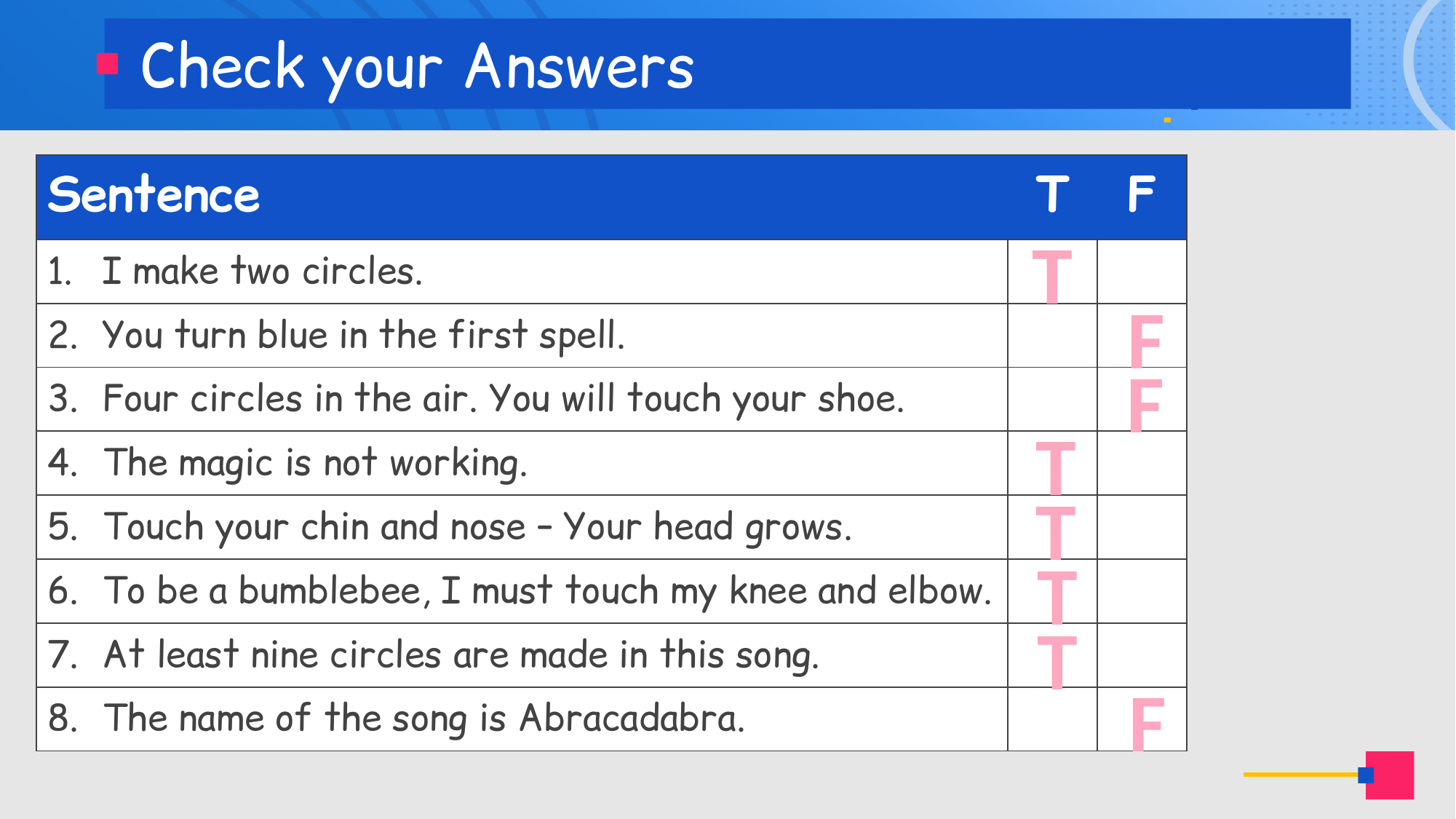

Check your Answers
| Sentence | T | F |
| --- | --- | --- |
| I make two circles. |  |  |
| You turn blue in the first spell. |  |  |
| Four circles in the air. You will touch your shoe. |  |  |
| The magic is not working. |  |  |
| Touch your chin and nose – Your head grows. |  |  |
| To be a bumblebee, I must touch my knee and elbow. |  |  |
| At least nine circles are made in this song. |  |  |
| The name of the song is Abracadabra. |  |  |
T
F
F
T
T
T
T
F